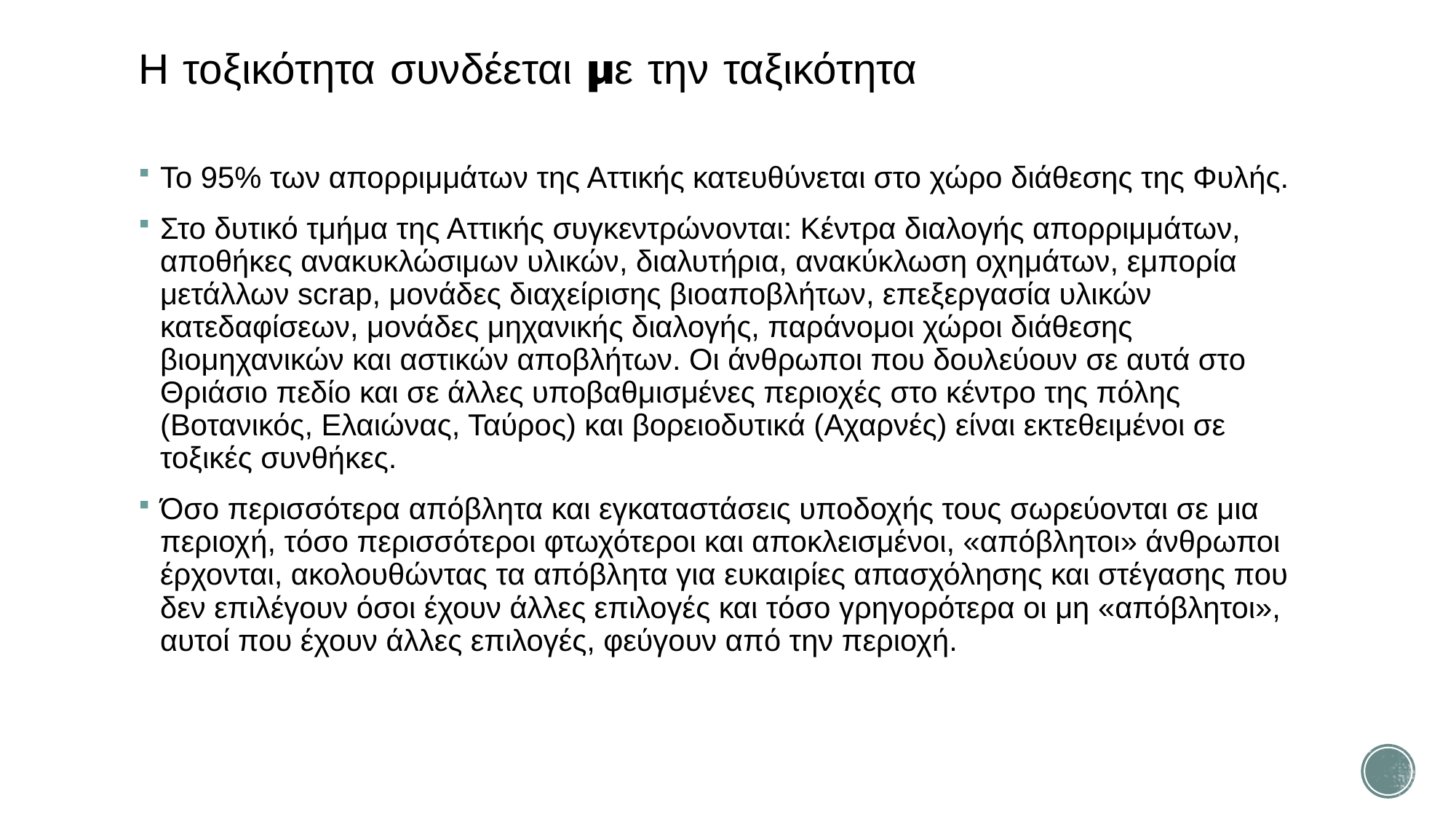

# Η τοξικότητα συνδέεται με την ταξικότητα
Το 95% των απορριμμάτων της Αττικής κατευθύνεται στο χώρο διάθεσης της Φυλής.
Στο δυτικό τμήμα της Αττικής συγκεντρώνονται: Κέντρα διαλογής απορριμμάτων, αποθήκες ανακυκλώσιμων υλικών, διαλυτήρια, ανακύκλωση οχημάτων, εμπορία μετάλλων scrap, μονάδες διαχείρισης βιοαποβλήτων, επεξεργασία υλικών κατεδαφίσεων, μονάδες μηχανικής διαλογής, παράνομοι χώροι διάθεσης βιομηχανικών και αστικών αποβλήτων. Οι άνθρωποι που δουλεύουν σε αυτά στο Θριάσιο πεδίο και σε άλλες υποβαθμισμένες περιοχές στο κέντρο της πόλης (Βοτανικός, Ελαιώνας, Ταύρος) και βορειοδυτικά (Αχαρνές) είναι εκτεθειμένοι σε τοξικές συνθήκες.
Όσο περισσότερα απόβλητα και εγκαταστάσεις υποδοχής τους σωρεύονται σε μια περιοχή, τόσο περισσότεροι φτωχότεροι και αποκλεισμένοι, «απόβλητοι» άνθρωποι έρχονται, ακολουθώντας τα απόβλητα για ευκαιρίες απασχόλησης και στέγασης που δεν επιλέγουν όσοι έχουν άλλες επιλογές και τόσο γρηγορότερα οι μη «απόβλητοι», αυτοί που έχουν άλλες επιλογές, φεύγουν από την περιοχή.